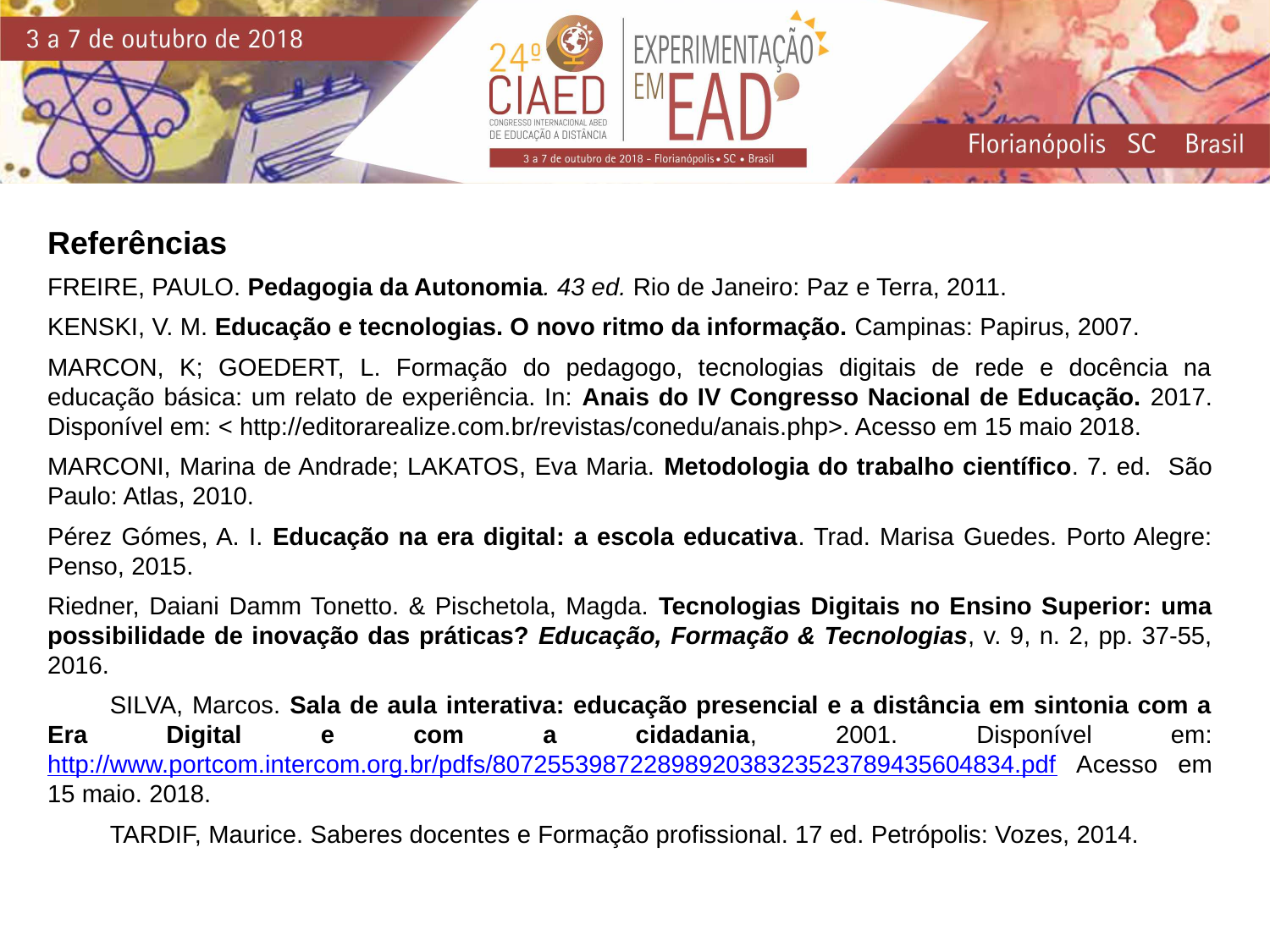

Referências
FREIRE, PAULO. Pedagogia da Autonomia. 43 ed. Rio de Janeiro: Paz e Terra, 2011.
KENSKI, V. M. Educação e tecnologias. O novo ritmo da informação. Campinas: Papirus, 2007.
MARCON, K; GOEDERT, L. Formação do pedagogo, tecnologias digitais de rede e docência na educação básica: um relato de experiência. In: Anais do IV Congresso Nacional de Educação. 2017. Disponível em: < http://editorarealize.com.br/revistas/conedu/anais.php>. Acesso em 15 maio 2018.
MARCONI, Marina de Andrade; LAKATOS, Eva Maria. Metodologia do trabalho científico. 7. ed.  São Paulo: Atlas, 2010.
Pérez Gómes, A. I. Educação na era digital: a escola educativa. Trad. Marisa Guedes. Porto Alegre: Penso, 2015.
Riedner, Daiani Damm Tonetto. & Pischetola, Magda. Tecnologias Digitais no Ensino Superior: uma possibilidade de inovação das práticas? Educação, Formação & Tecnologias, v. 9, n. 2, pp. 37-55, 2016.
SILVA, Marcos. Sala de aula interativa: educação presencial e a distância em sintonia com a Era Digital e com a cidadania, 2001. Disponível em: http://www.portcom.intercom.org.br/pdfs/80725539872289892038323523789435604834.pdf Acesso em 15 maio. 2018.
TARDIF, Maurice. Saberes docentes e Formação profissional. 17 ed. Petrópolis: Vozes, 2014.